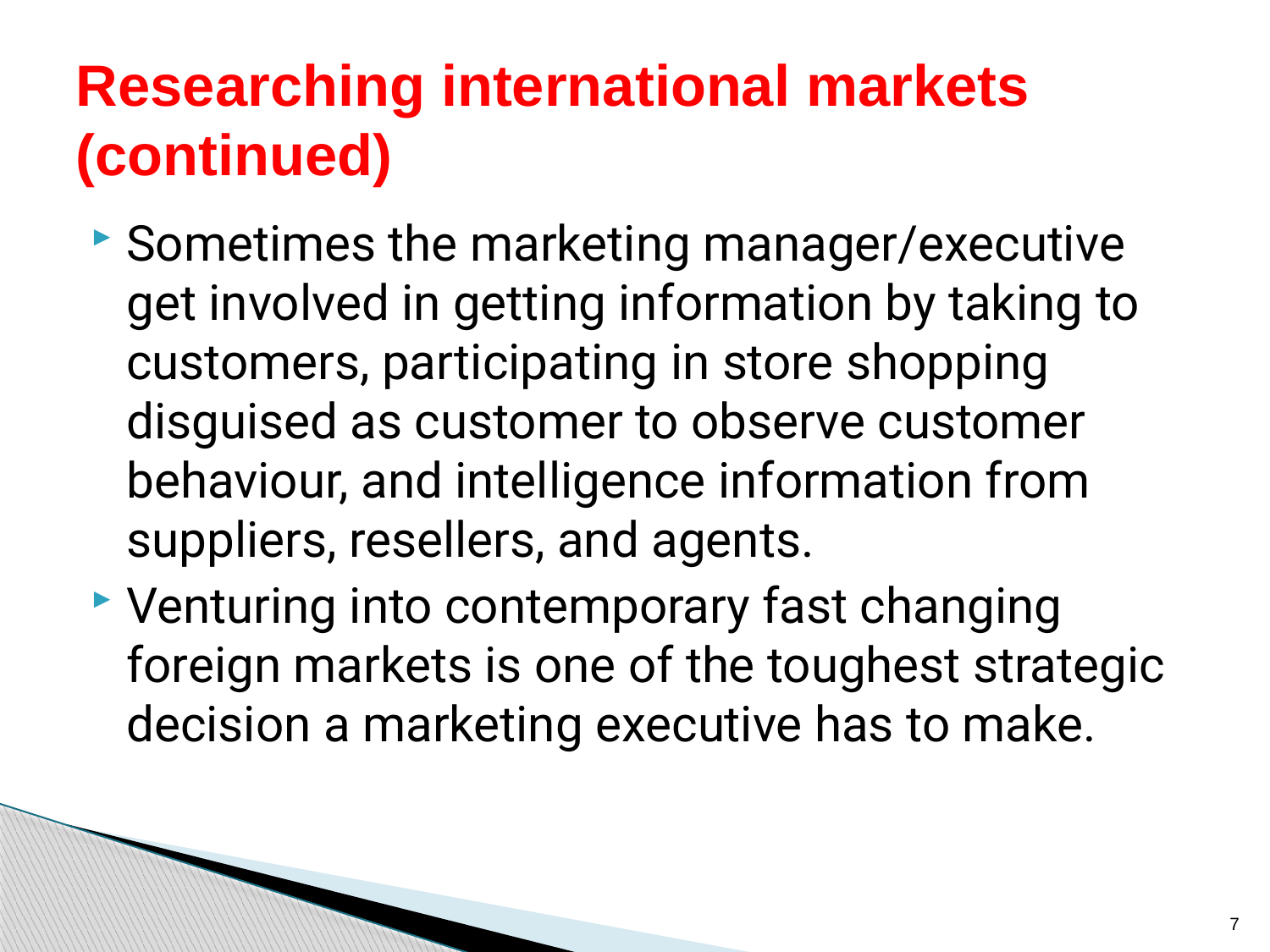

# Researching international markets (continued)
Sometimes the marketing manager/executive get involved in getting information by taking to customers, participating in store shopping disguised as customer to observe customer behaviour, and intelligence information from suppliers, resellers, and agents.
Venturing into contemporary fast changing foreign markets is one of the toughest strategic decision a marketing executive has to make.
7